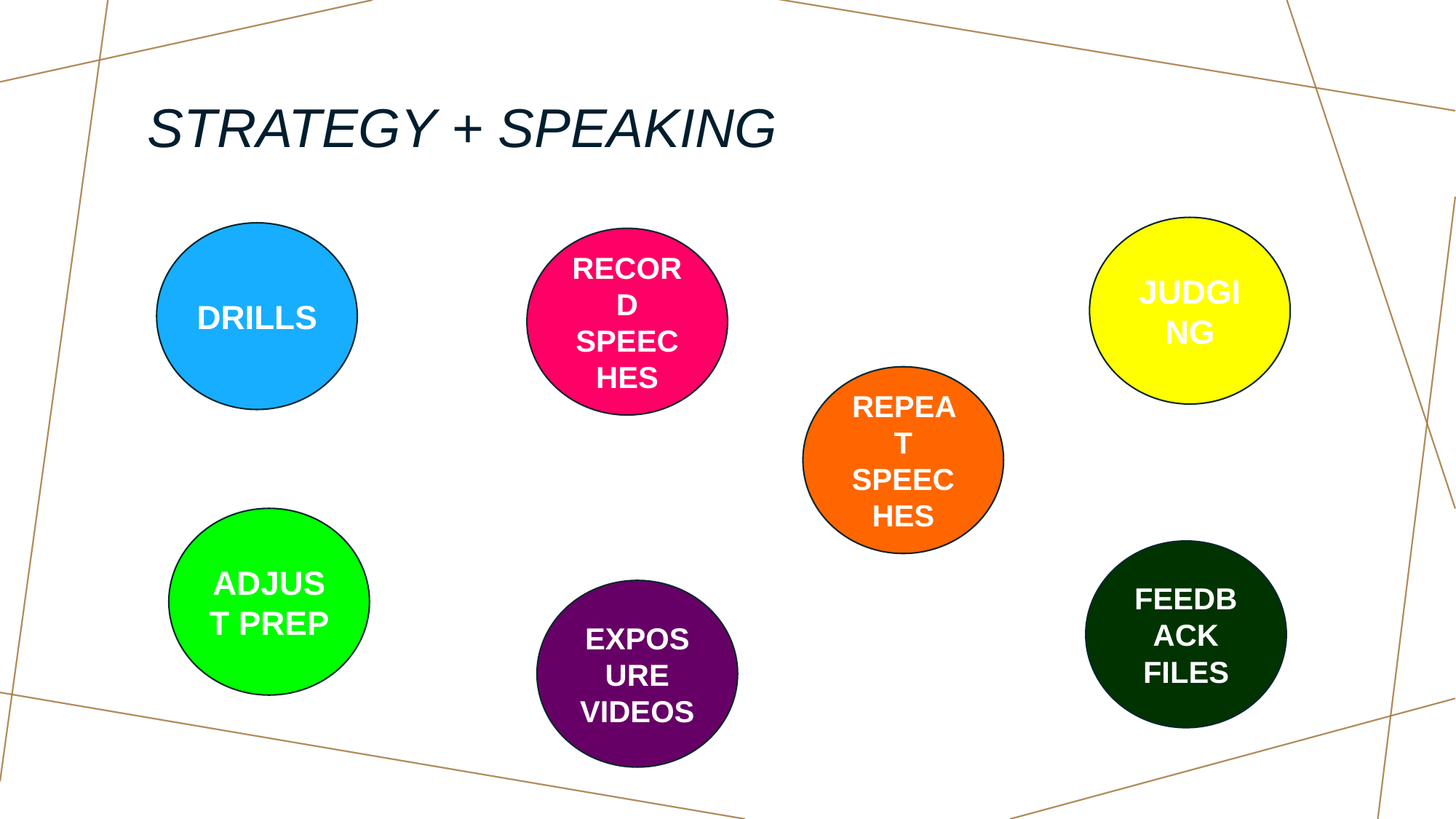

# STRATEGY + SPEAKING
JUDGING
DRILLS
RECORD SPEECHES
REPEAT SPEECHES
ADJUST PREP
FEEDBACK FILES
EXPOSURE VIDEOS